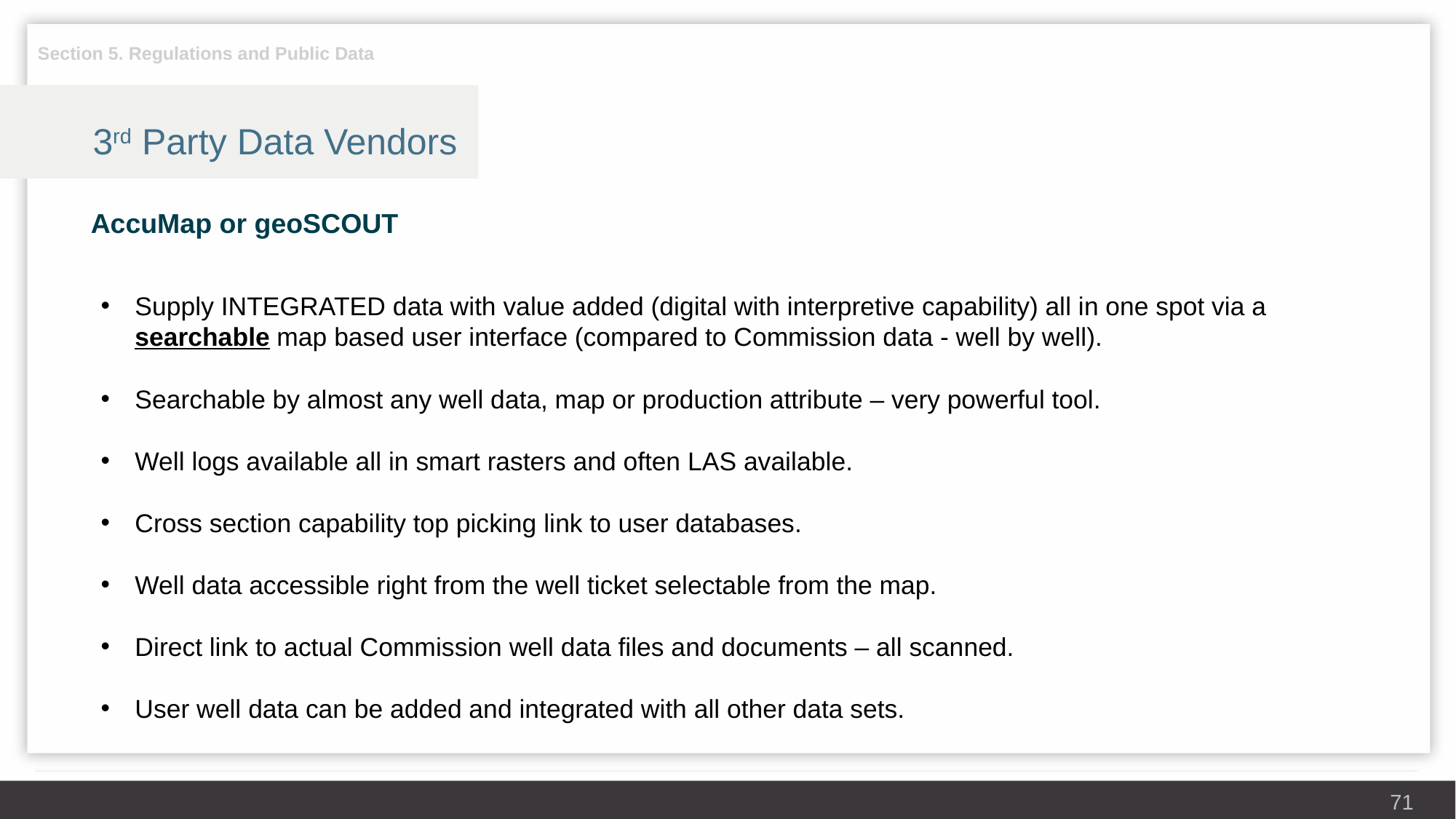

Section 5. Regulations and Public Data

3rd Party Data Vendors
AccuMap or geoSCOUT
Supply INTEGRATED data with value added (digital with interpretive capability) all in one spot via a searchable map based user interface (compared to Commission data - well by well).

Searchable by almost any well data, map or production attribute – very powerful tool.

Well logs available all in smart rasters and often LAS available.

Cross section capability top picking link to user databases.

Well data accessible right from the well ticket selectable from the map.

Direct link to actual Commission well data files and documents – all scanned.

User well data can be added and integrated with all other data sets.
71